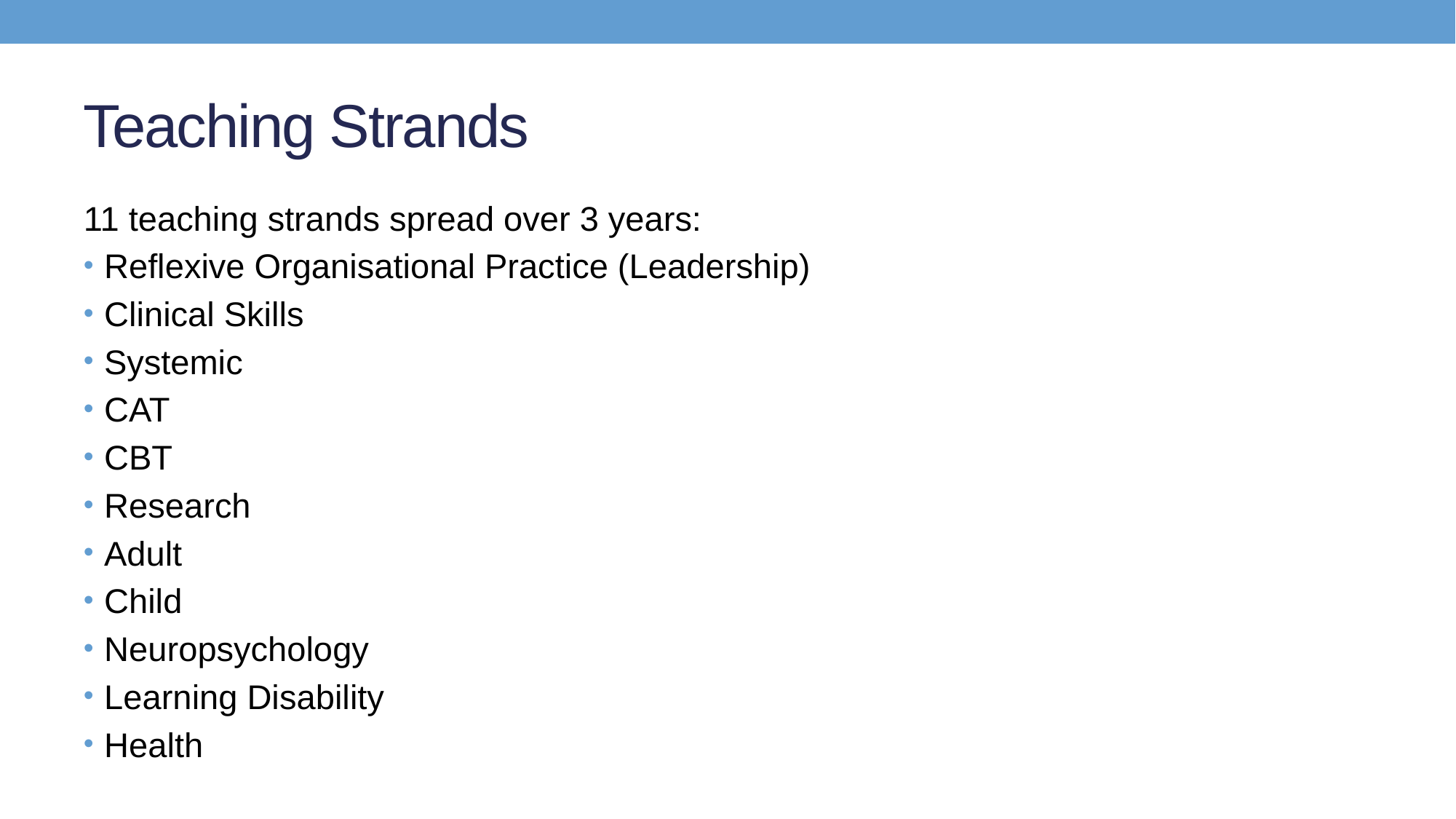

# Teaching Strands
11 teaching strands spread over 3 years:
Reflexive Organisational Practice (Leadership)
Clinical Skills
Systemic
CAT
CBT
Research
Adult
Child
Neuropsychology
Learning Disability
Health